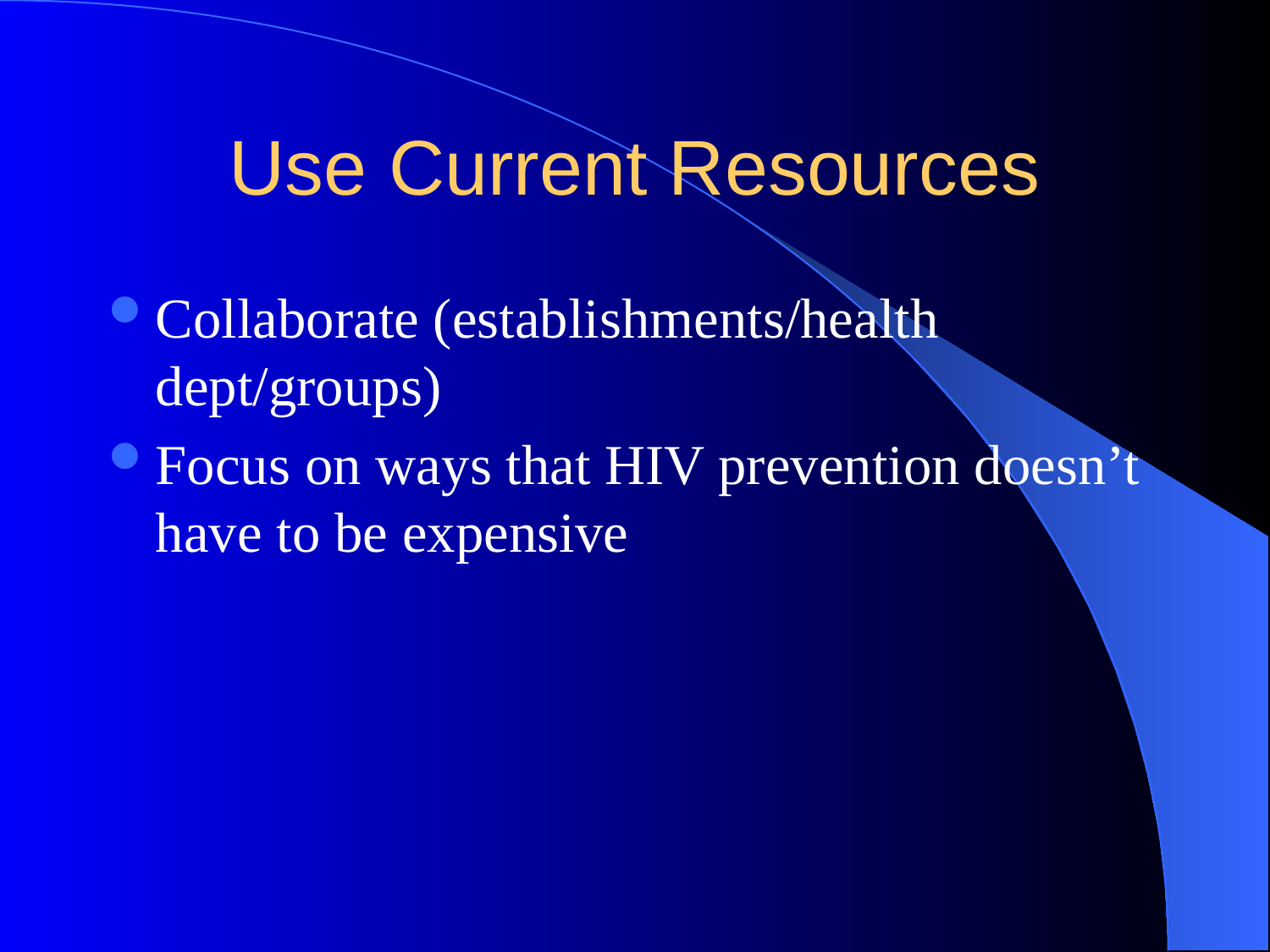

# Use Current Resources
Collaborate (establishments/health dept/groups)
Focus on ways that HIV prevention doesn’t have to be expensive